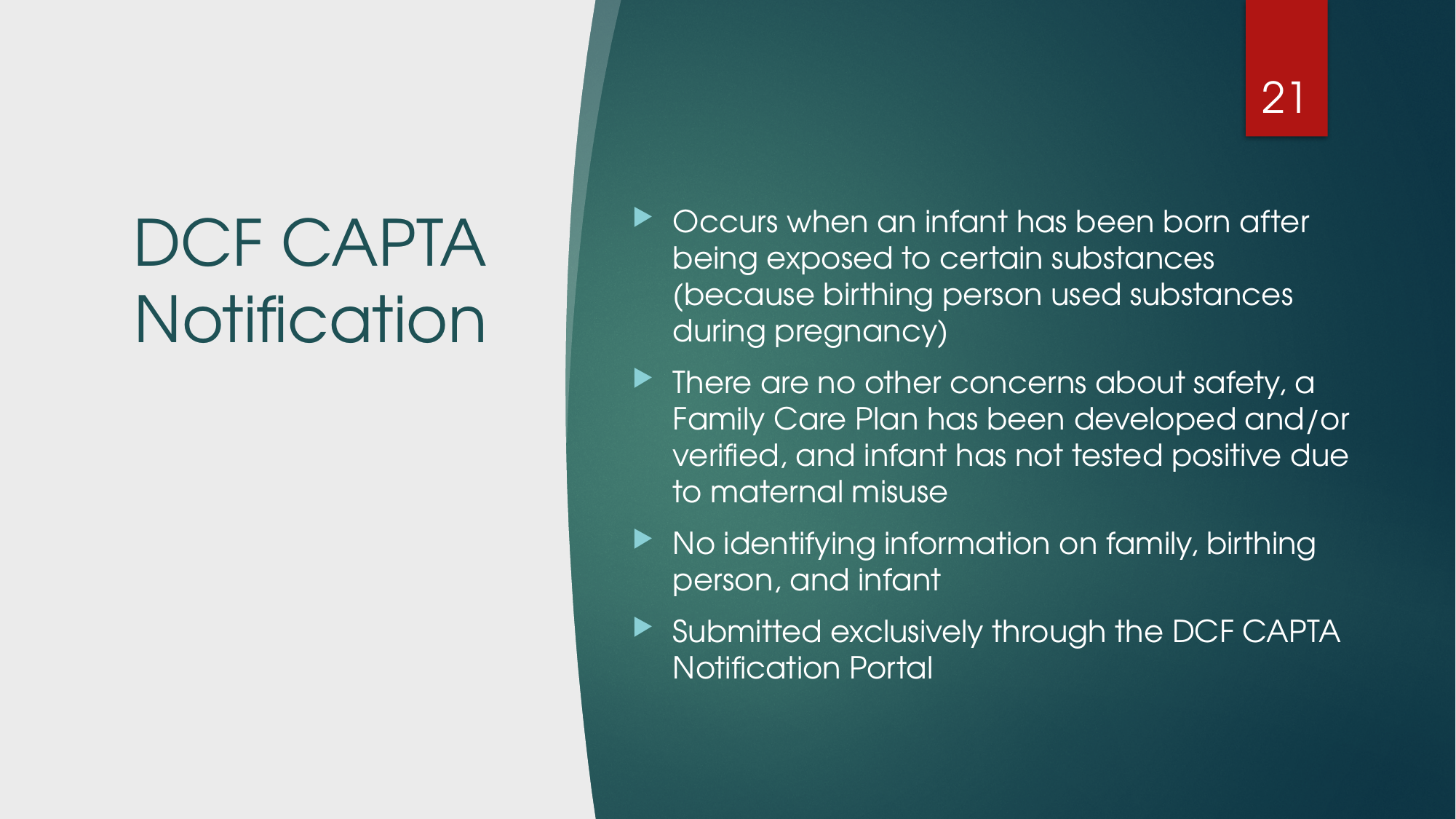

21
# DCF CAPTA Notification
Occurs when an infant has been born after being exposed to certain substances (because birthing person used substances during pregnancy)
There are no other concerns about safety, a Family Care Plan has been developed and/or verified, and infant has not tested positive due to maternal misuse
No identifying information on family, birthing person, and infant
Submitted exclusively through the DCF CAPTA Notification Portal